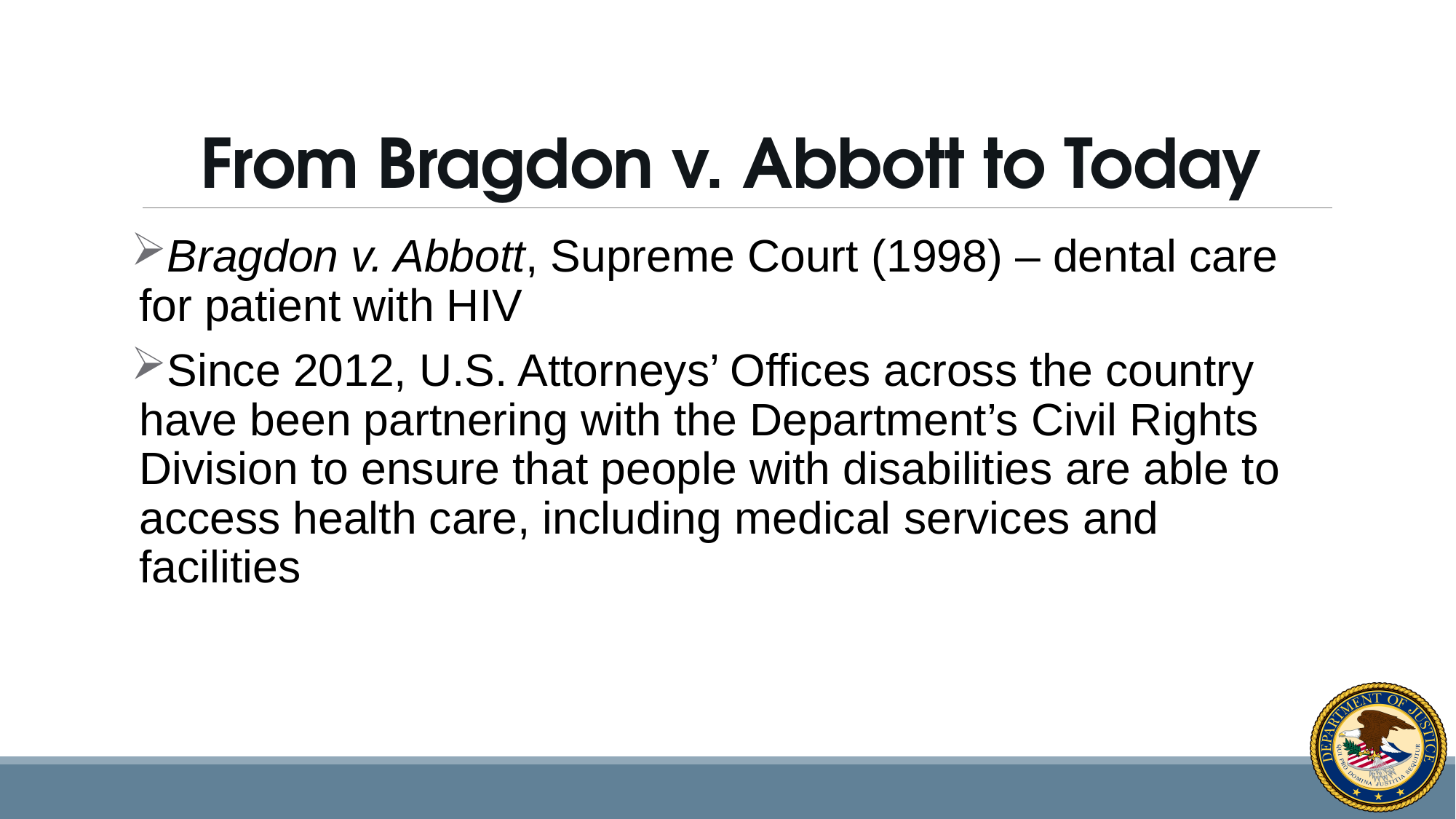

# From Bragdon v. Abbott to Today
Bragdon v. Abbott, Supreme Court (1998) – dental care for patient with HIV
Since 2012, U.S. Attorneys’ Offices across the country have been partnering with the Department’s Civil Rights Division to ensure that people with disabilities are able to access health care, including medical services and facilities